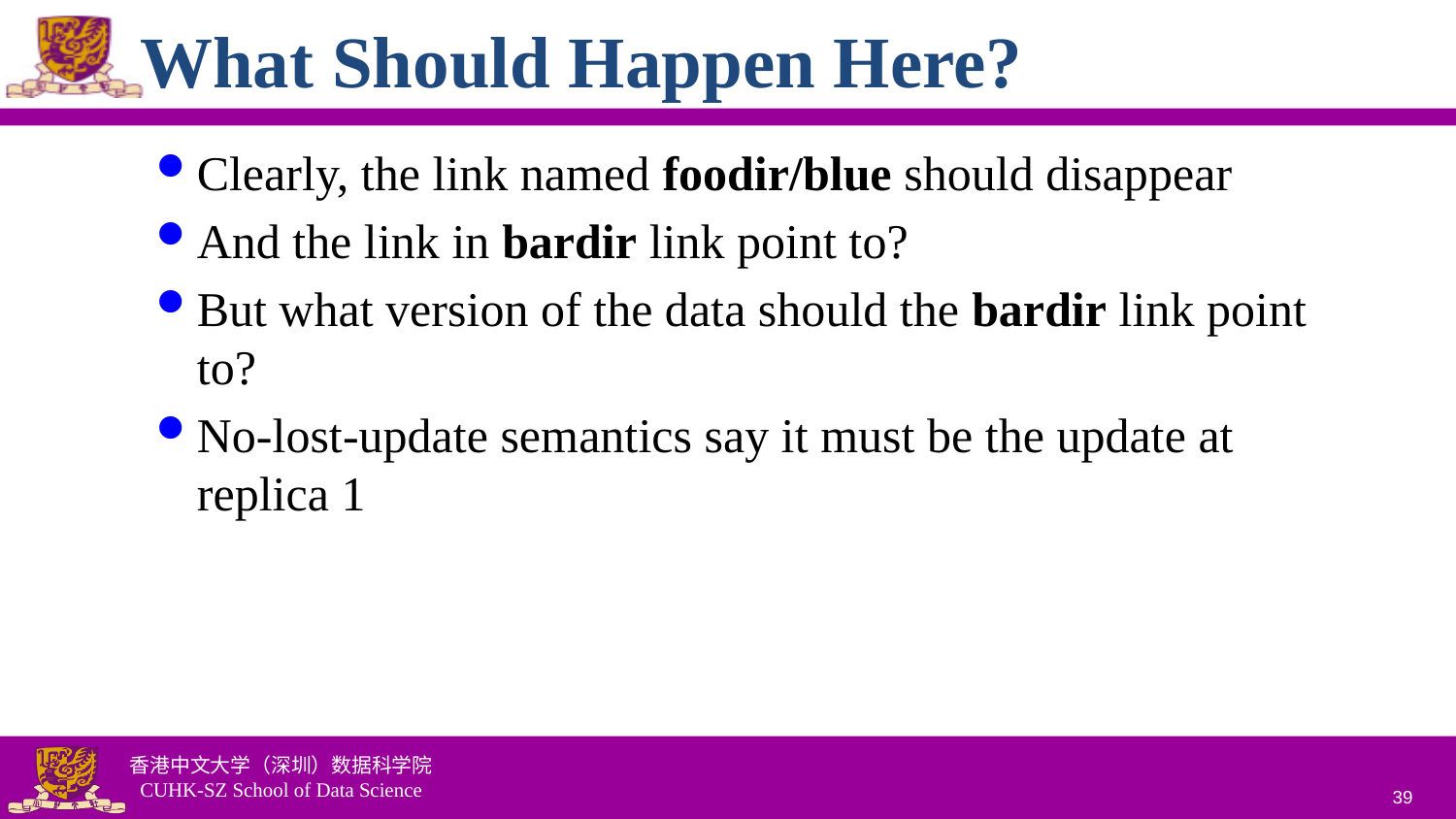

# What Should Happen Here?
Clearly, the link named foodir/blue should disappear
And the link in bardir link point to?
But what version of the data should the bardir link point to?
No-lost-update semantics say it must be the update at replica 1
39